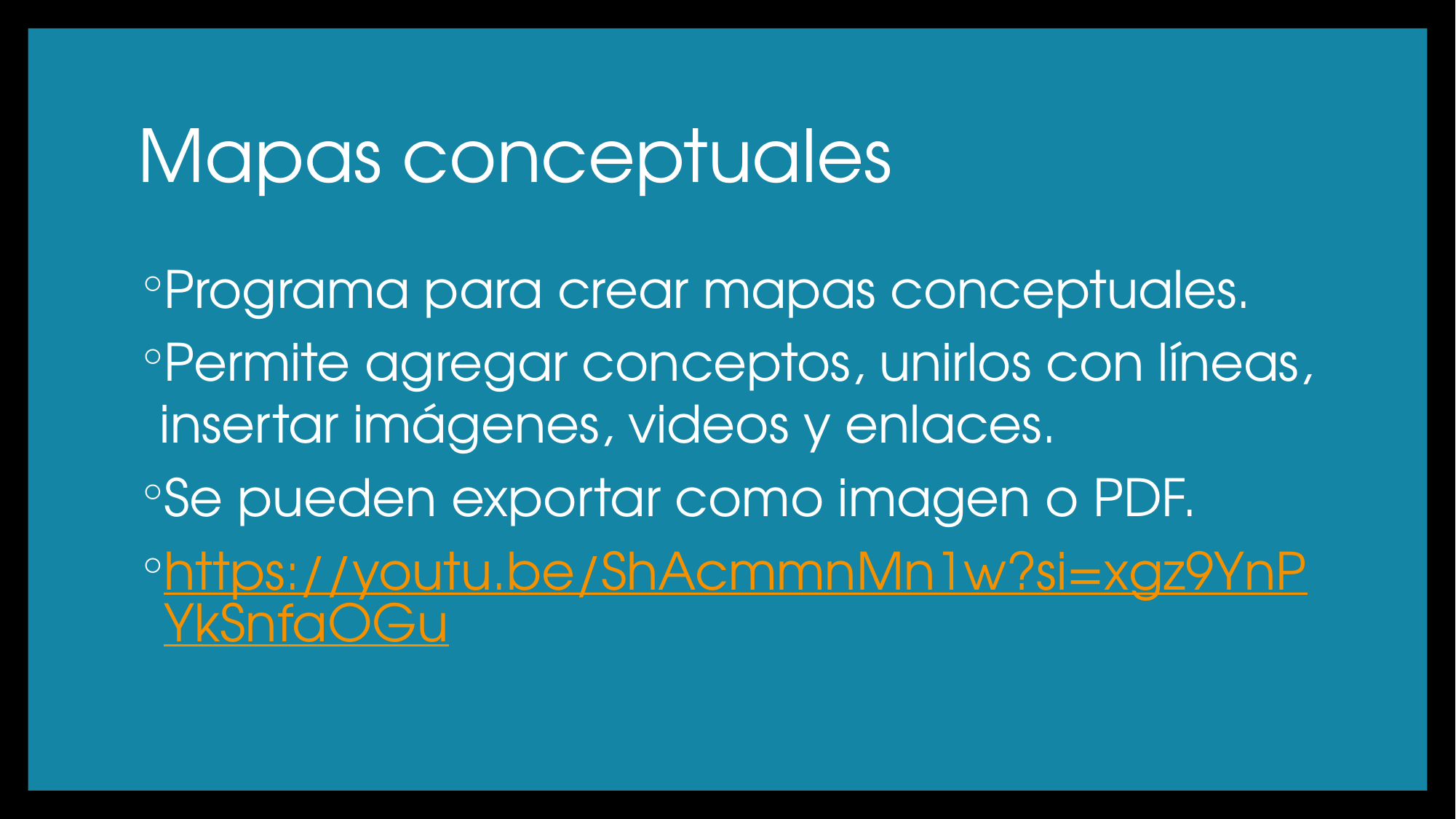

# Mapas conceptuales
Programa para crear mapas conceptuales.
Permite agregar conceptos, unirlos con líneas, insertar imágenes, videos y enlaces.
Se pueden exportar como imagen o PDF.
https://youtu.be/ShAcmmnMn1w?si=xgz9YnPYkSnfaOGu